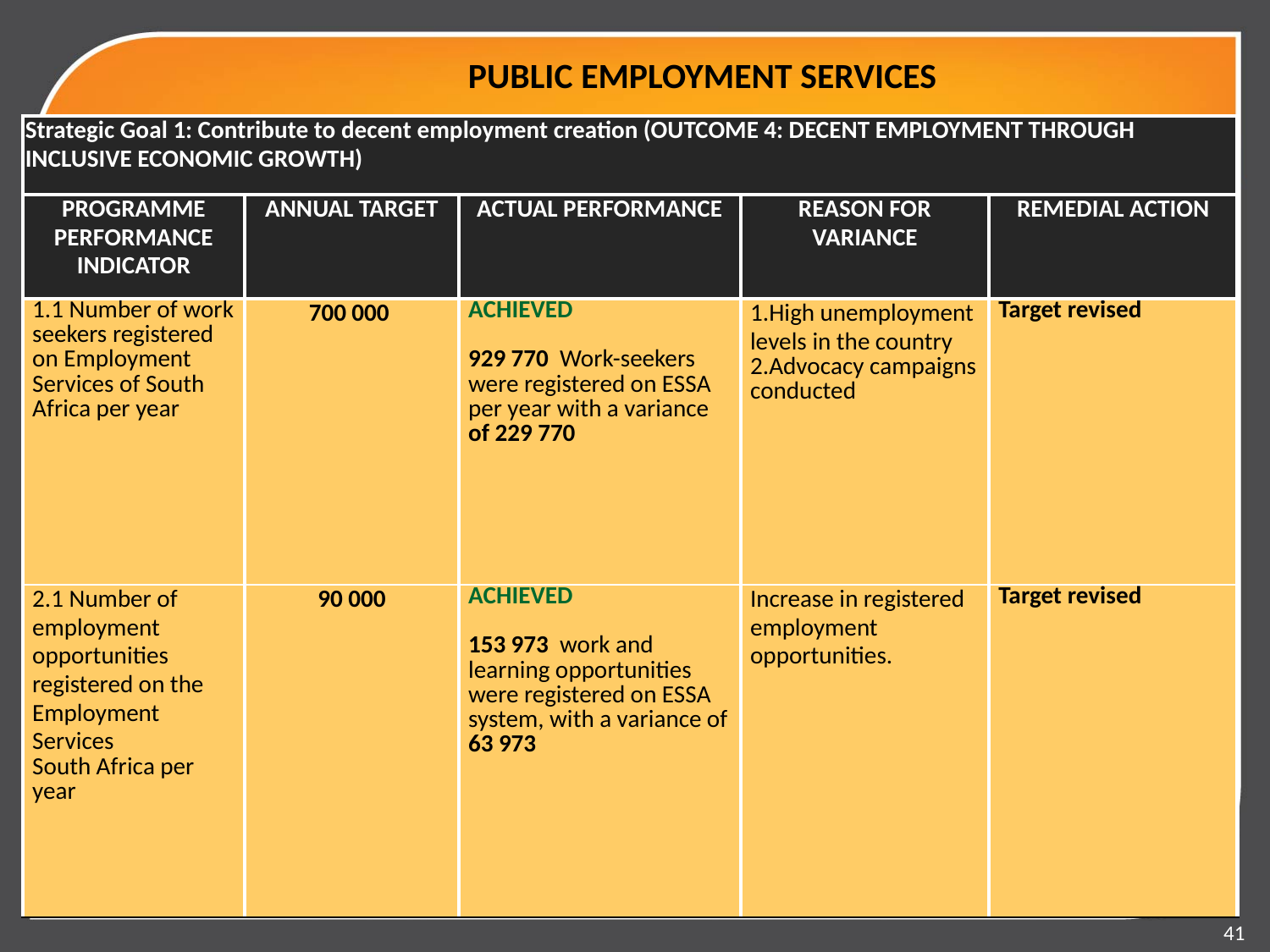

# PUBLIC EMPLOYMENT SERVICES
| Strategic Goal 1: Contribute to decent employment creation (OUTCOME 4: DECENT EMPLOYMENT THROUGH INCLUSIVE ECONOMIC GROWTH) |  |  |  |  |
| --- | --- | --- | --- | --- |
| PROGRAMME PERFORMANCE INDICATOR | ANNUAL TARGET | ACTUAL PERFORMANCE | REASON FOR VARIANCE | REMEDIAL ACTION |
| 1.1 Number of work seekers registered on Employment Services of South Africa per year | 700 000 | ACHIEVED 929 770 Work-seekers were registered on ESSA per year with a variance of 229 770 | 1.High unemployment levels in the country 2.Advocacy campaigns conducted | Target revised |
| 2.1 Number of employment opportunities registered on the Employment Services South Africa per year | 90 000 | ACHIEVED 153 973 work and learning opportunities were registered on ESSA system, with a variance of 63 973 | Increase in registered employment opportunities. | Target revised |
41